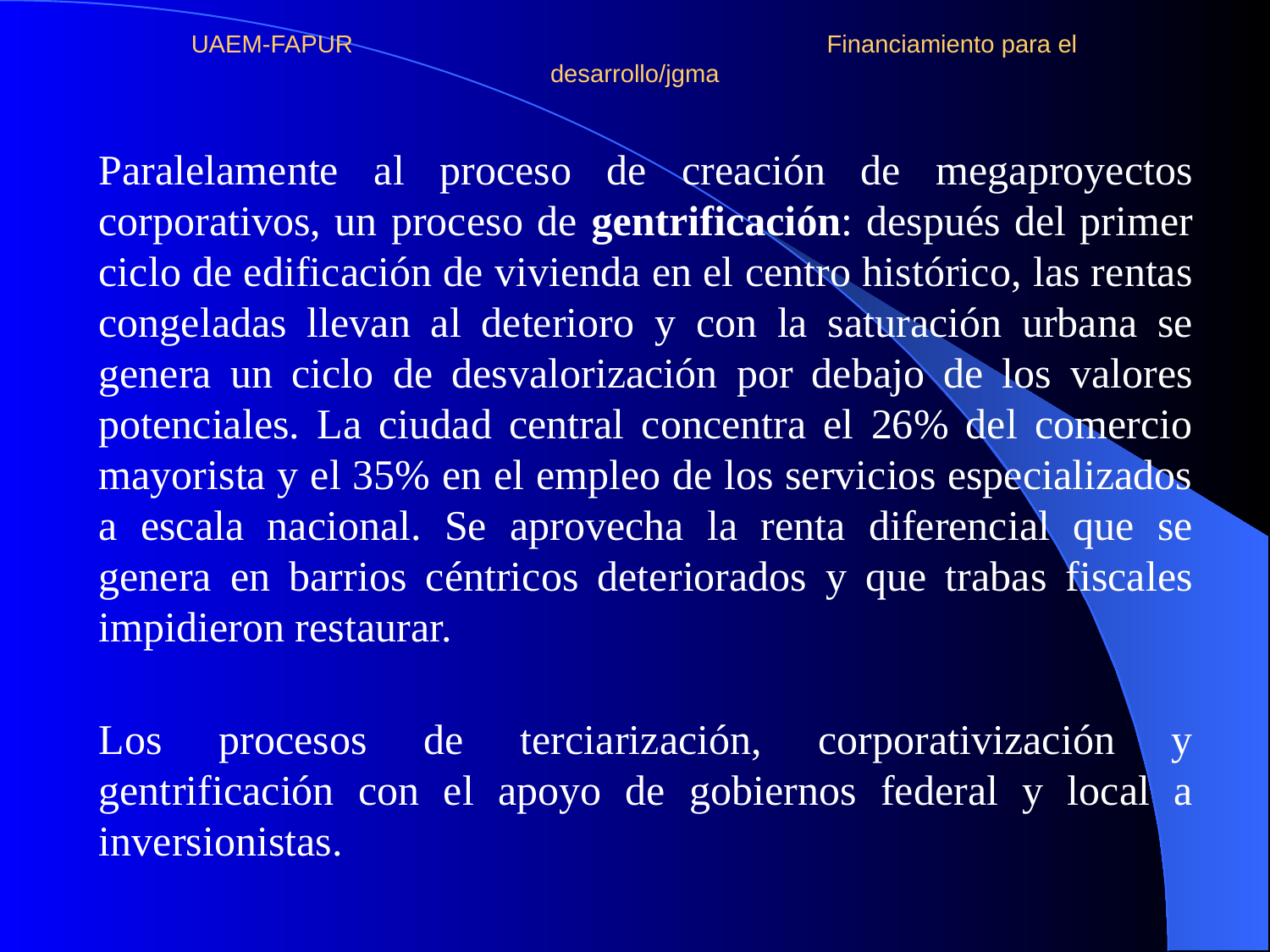

# UAEM-FAPUR                                                                    Financiamiento para el desarrollo/jgma
Paralelamente al proceso de creación de megaproyectos corporativos, un proceso de gentrificación: después del primer ciclo de edificación de vivienda en el centro histórico, las rentas congeladas llevan al deterioro y con la saturación urbana se genera un ciclo de desvalorización por debajo de los valores potenciales. La ciudad central concentra el 26% del comercio mayorista y el 35% en el empleo de los servicios especializados a escala nacional. Se aprovecha la renta diferencial que se genera en barrios céntricos deteriorados y que trabas fiscales impidieron restaurar.
Los procesos de terciarización, corporativización y gentrificación con el apoyo de gobiernos federal y local a inversionistas.